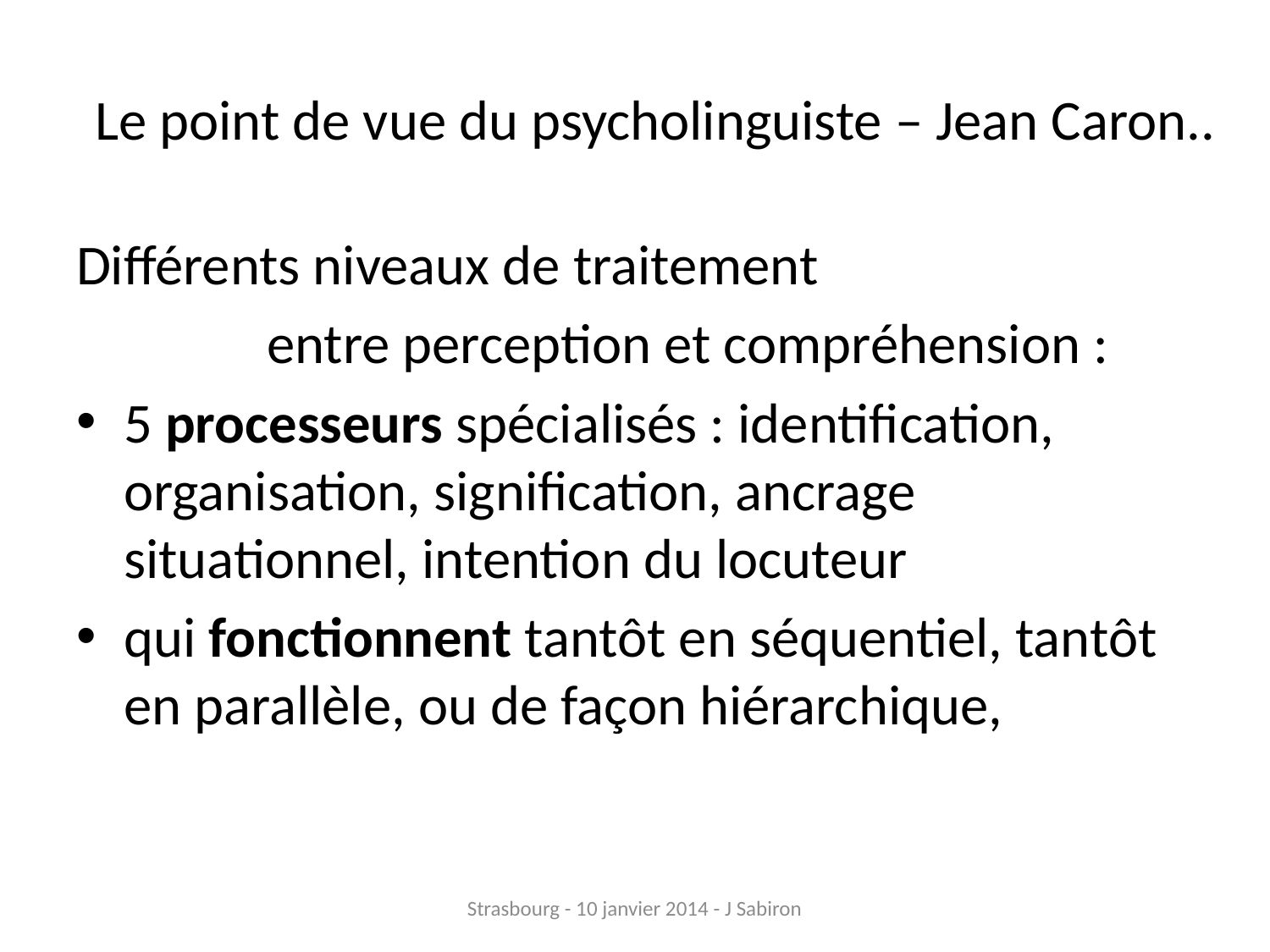

# Le point de vue du psycholinguiste – Jean Caron..
Différents niveaux de traitement
               entre perception et compréhension :
5 processeurs spécialisés : identification, organisation, signification, ancrage situationnel, intention du locuteur
qui fonctionnent tantôt en séquentiel, tantôt en parallèle, ou de façon hiérarchique,
Strasbourg - 10 janvier 2014 - J Sabiron